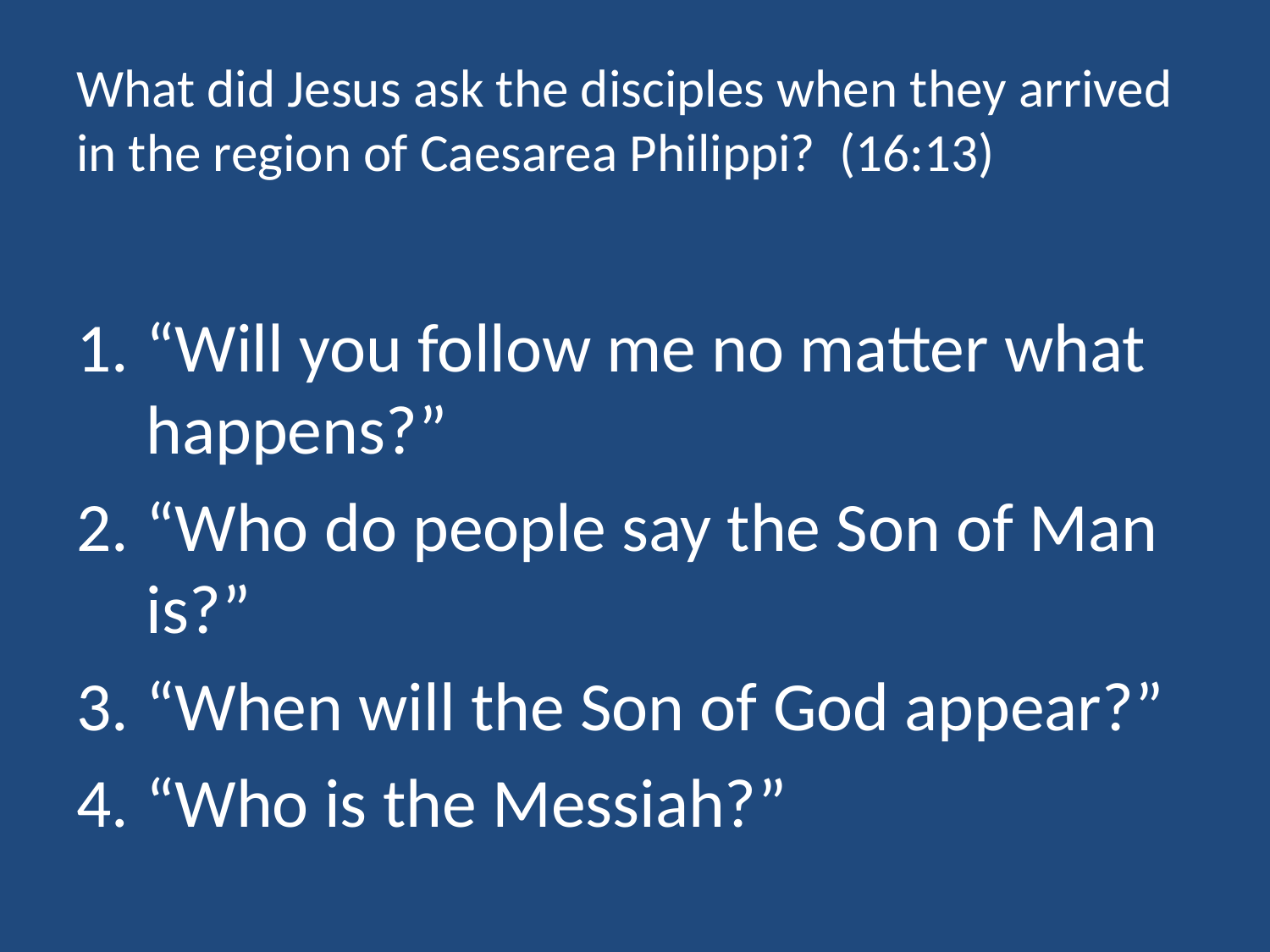

# What did Jesus ask the disciples when they arrived in the region of Caesarea Philippi?  (16:13)
“Will you follow me no matter what happens?”
“Who do people say the Son of Man is?”
“When will the Son of God appear?”
“Who is the Messiah?”